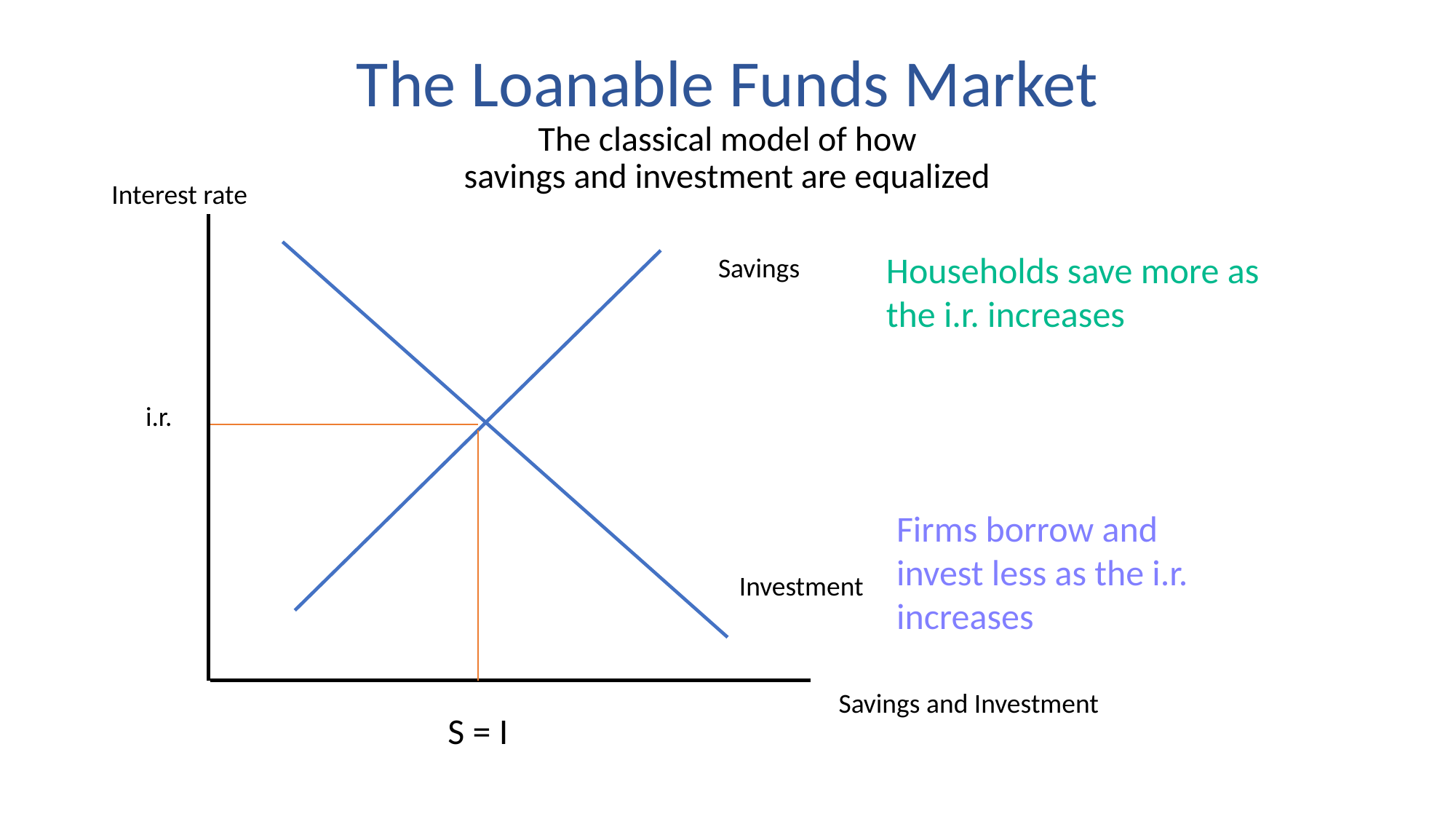

# The Loanable Funds Market The classical model of how savings and investment are equalized
Interest rate
Households save more as the i.r. increases
Savings
i.r.
Firms borrow and invest less as the i.r. increases
Investment
Savings and Investment
S = I